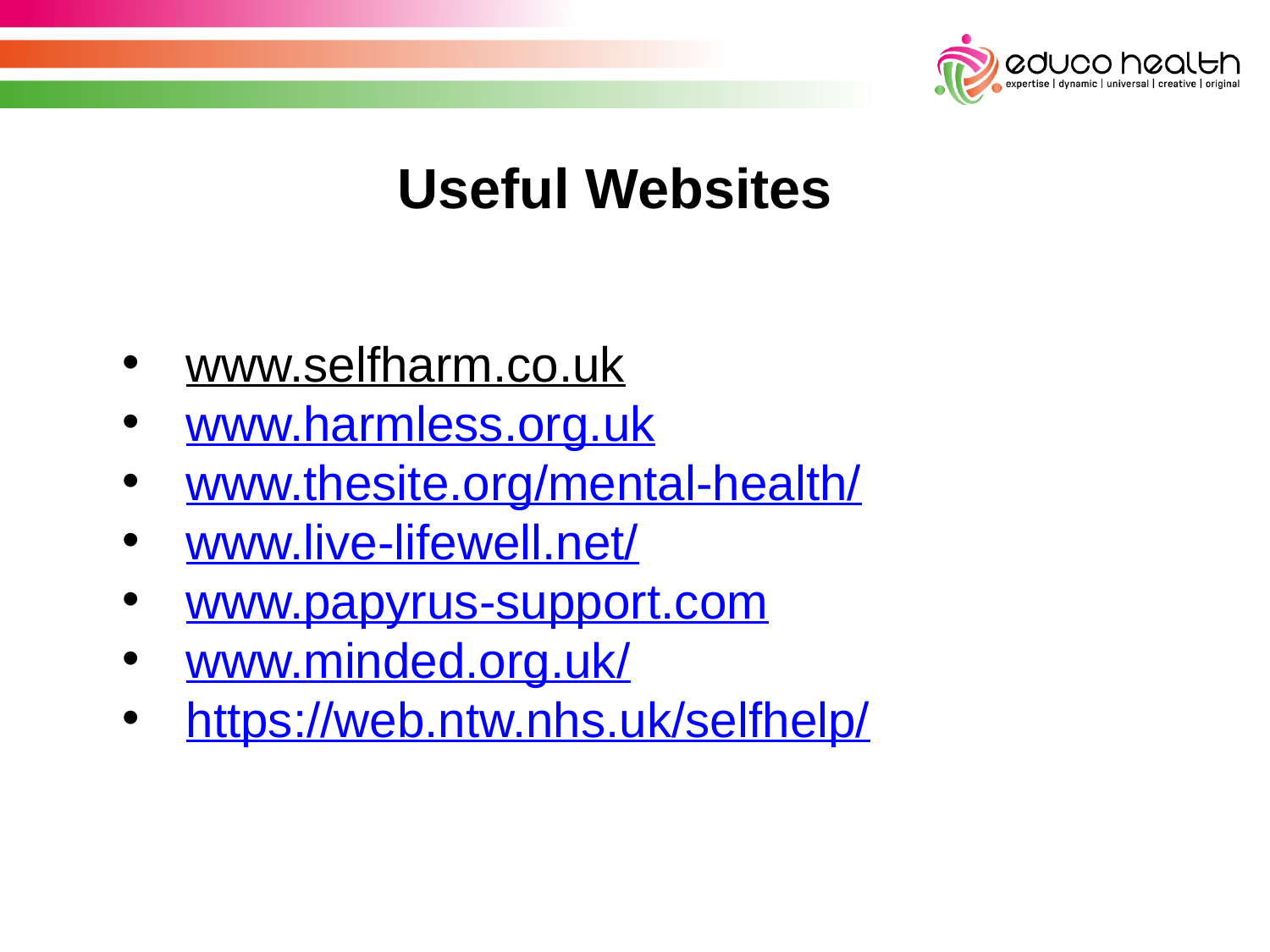

Useful Websites

www.selfharm.co.uk
www.harmless.org.uk
www.thesite.org/mental-health/
www.live-lifewell.net/
www.papyrus-support.com
www.minded.org.uk/
https://web.ntw.nhs.uk/selfhelp/